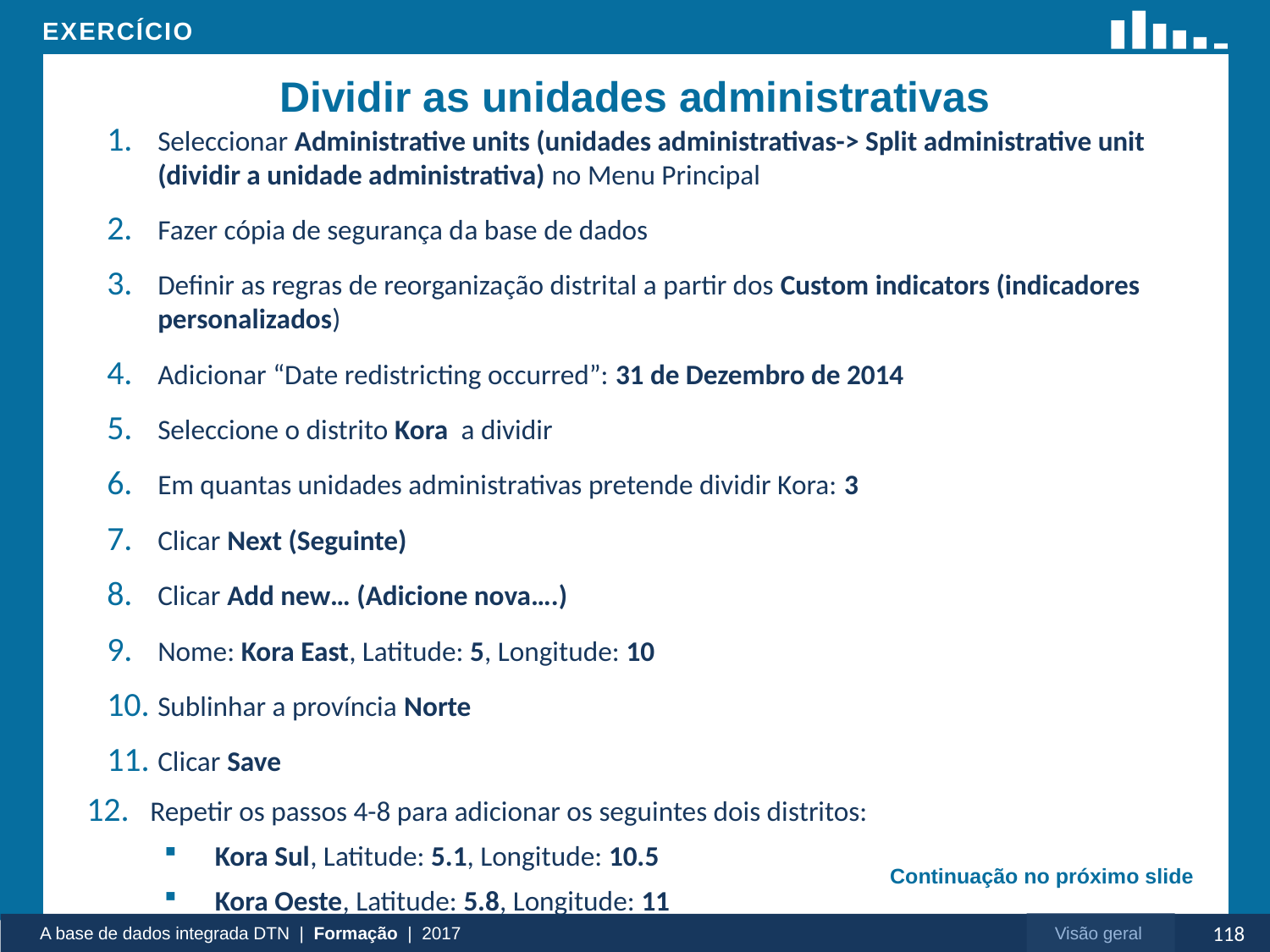

# Dividir as unidades administrativas
Seleccionar Administrative units (unidades administrativas-> Split administrative unit (dividir a unidade administrativa) no Menu Principal
Fazer cópia de segurança da base de dados
Definir as regras de reorganização distrital a partir dos Custom indicators (indicadores personalizados)
Adicionar “Date redistricting occurred”: 31 de Dezembro de 2014
Seleccione o distrito Kora  a dividir
Em quantas unidades administrativas pretende dividir Kora: 3
Clicar Next (Seguinte)
Clicar Add new… (Adicione nova….)
Nome: Kora East, Latitude: 5, Longitude: 10
Sublinhar a província Norte
Clicar Save
Repetir os passos 4-8 para adicionar os seguintes dois distritos:
Kora Sul, Latitude: 5.1, Longitude: 10.5
Kora Oeste, Latitude: 5.8, Longitude: 11